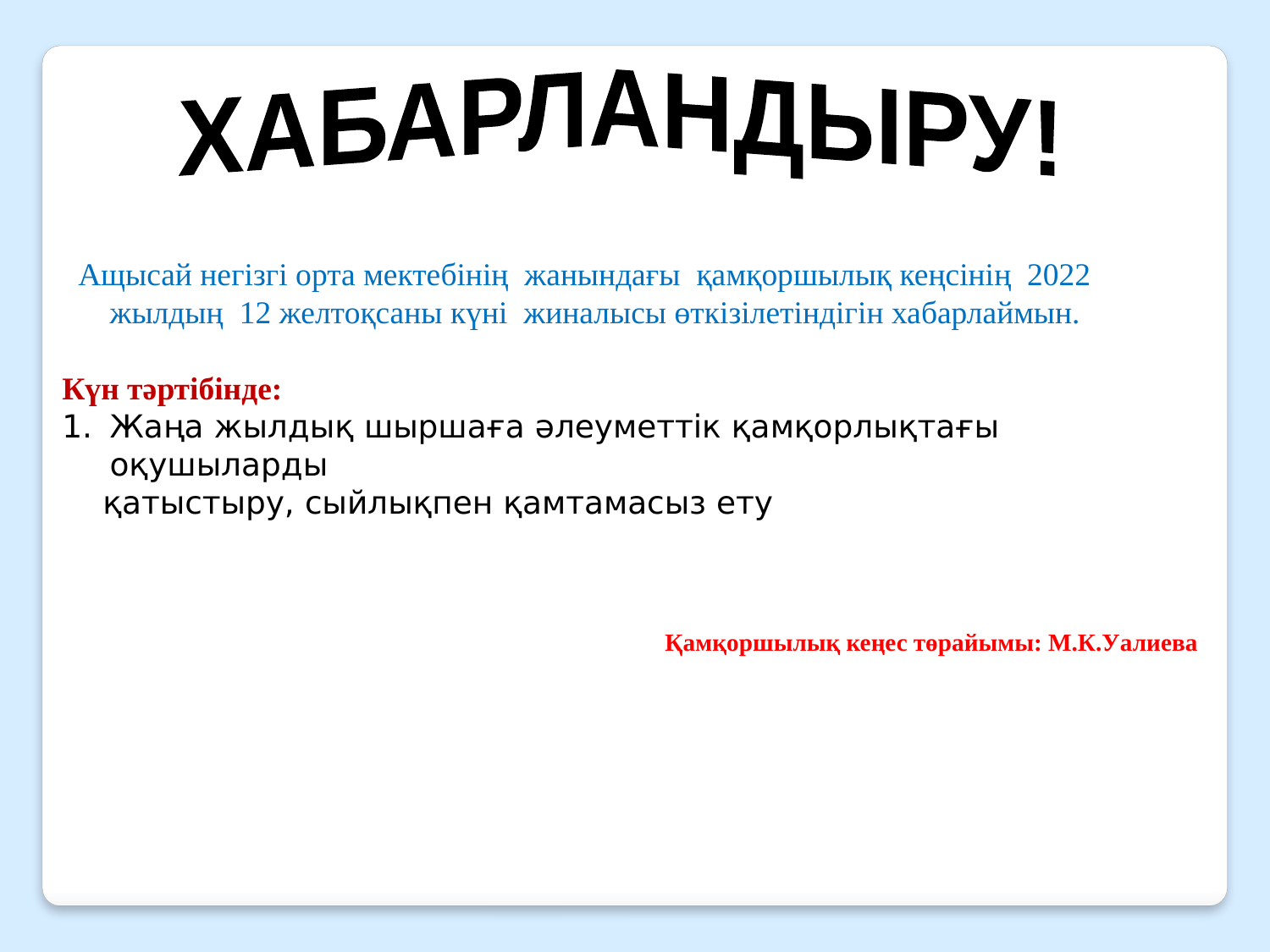

ХАБАРЛАНДЫРУ!
  Ащысай негізгі орта мектебінің  жанындағы  қамқоршылық кеңсінің  2022 жылдың  12 желтоқсаны күні  жиналысы өткізілетіндігін хабарлаймын.

Күн тәртібінде:
Жаңа жылдық шыршаға әлеуметтік қамқорлықтағы оқушыларды
    қатыстыру, сыйлықпен қамтамасыз ету

Қамқоршылық кеңес төрайымы: М.К.Уалиева